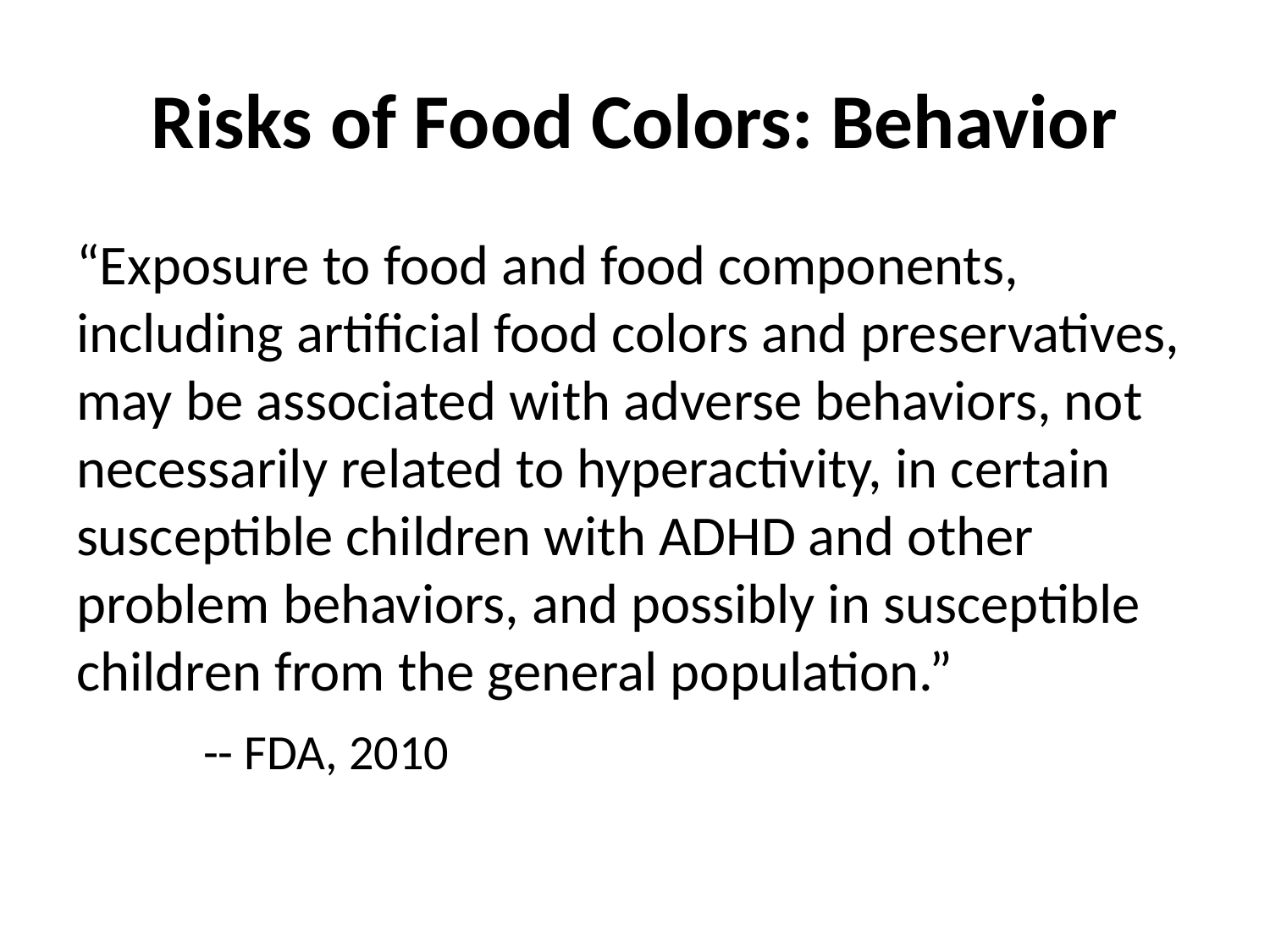

# Risks of Food Colors: Behavior
“Exposure to food and food components, including artificial food colors and preservatives, may be associated with adverse behaviors, not necessarily related to hyperactivity, in certain susceptible children with ADHD and other problem behaviors, and possibly in susceptible children from the general population.”
	-- FDA, 2010